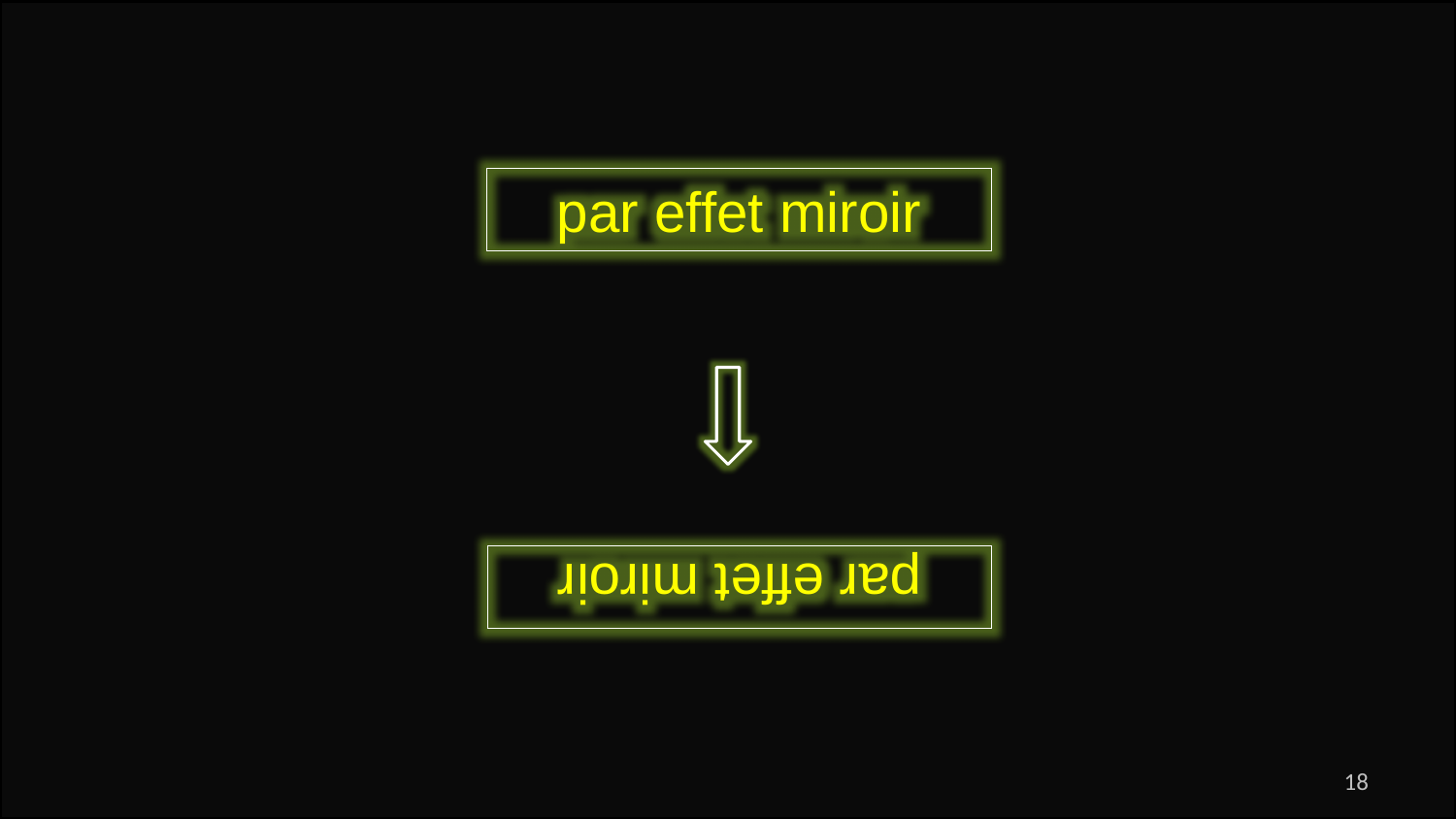

par effet miroir

par effet miroir
18